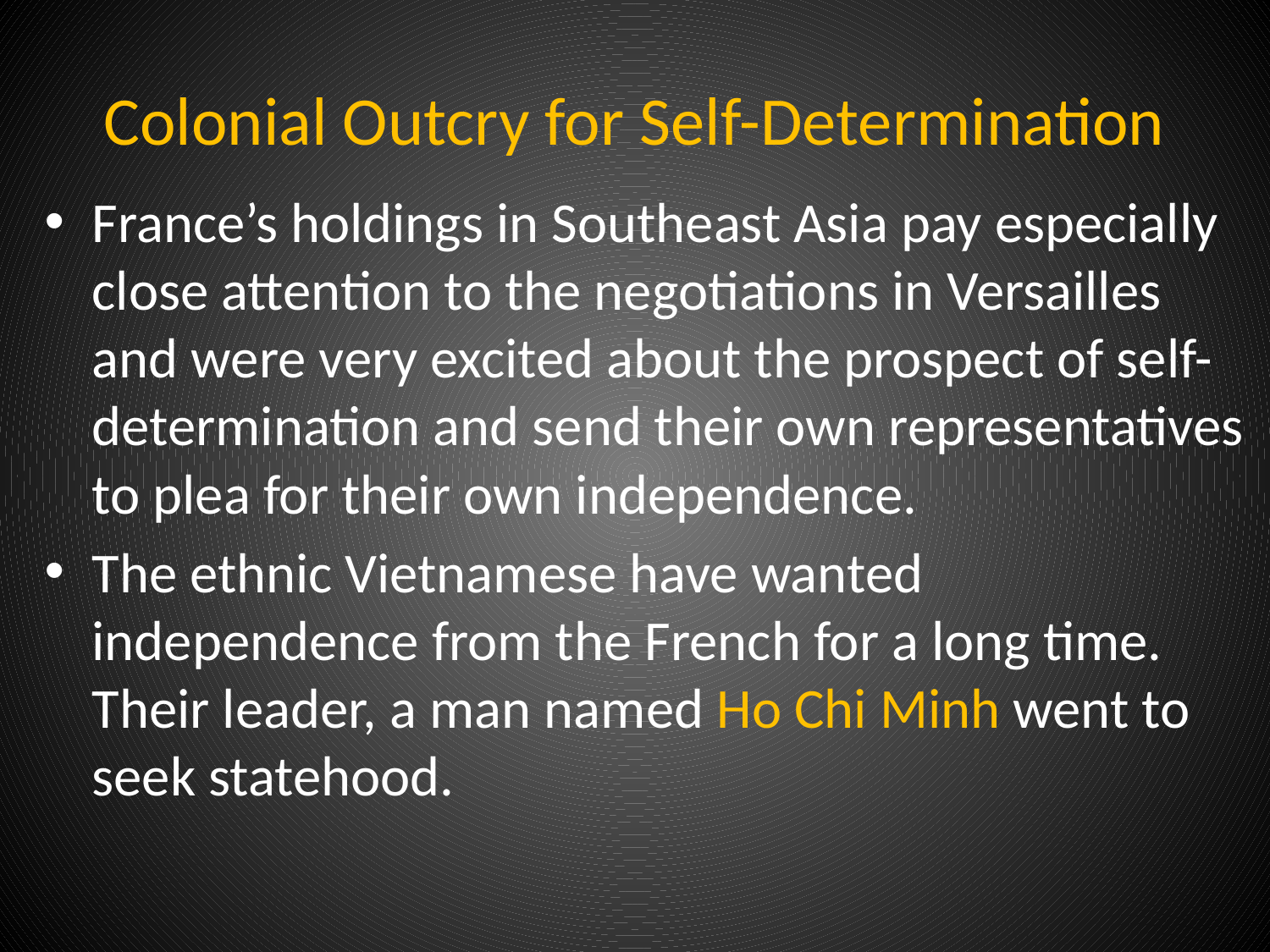

# Colonial Outcry for Self-Determination
France’s holdings in Southeast Asia pay especially close attention to the negotiations in Versailles and were very excited about the prospect of self-determination and send their own representatives to plea for their own independence.
The ethnic Vietnamese have wanted independence from the French for a long time. Their leader, a man named Ho Chi Minh went to seek statehood.